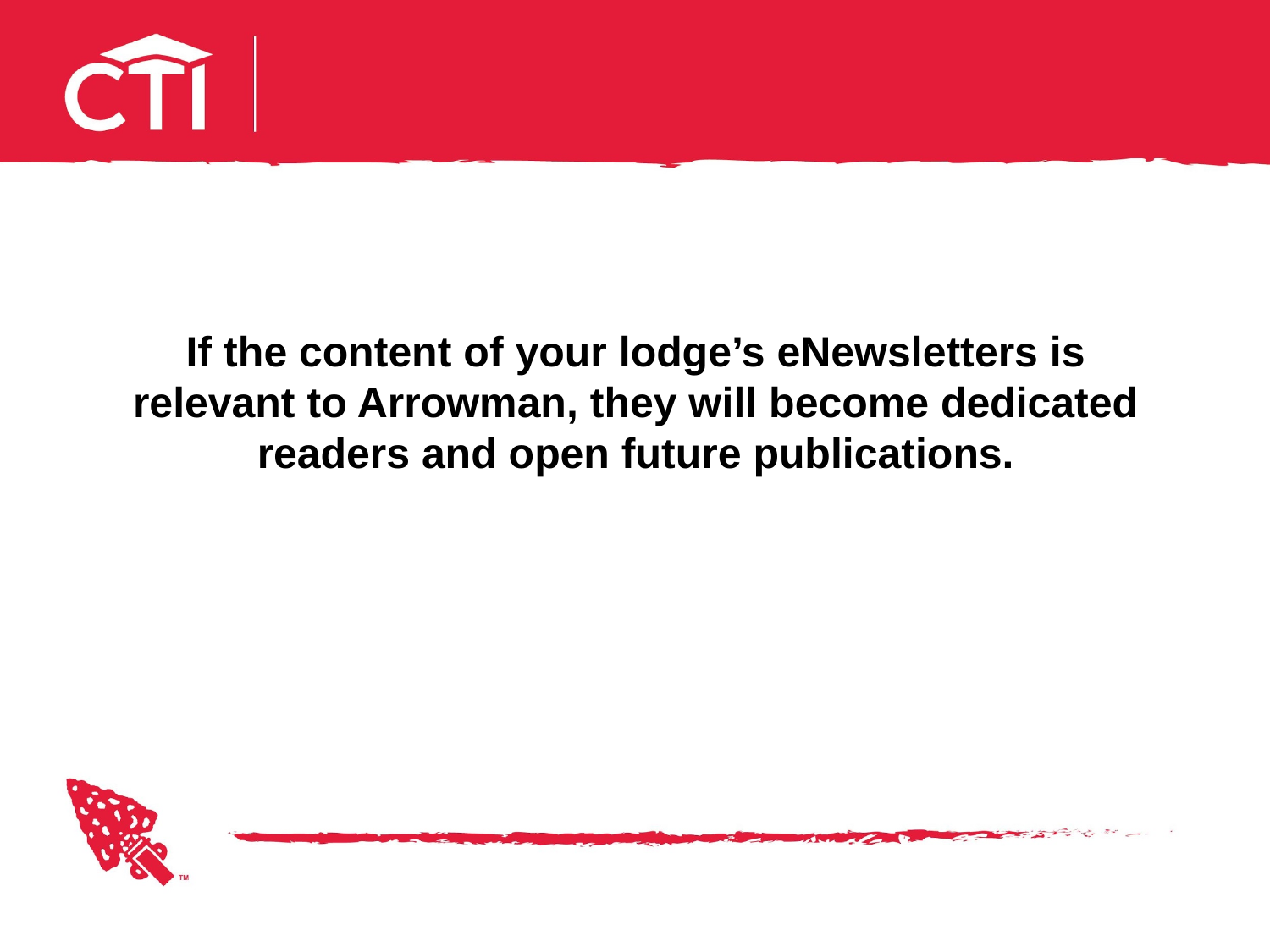

If the content of your lodge’s eNewsletters is relevant to Arrowman, they will become dedicated readers and open future publications.